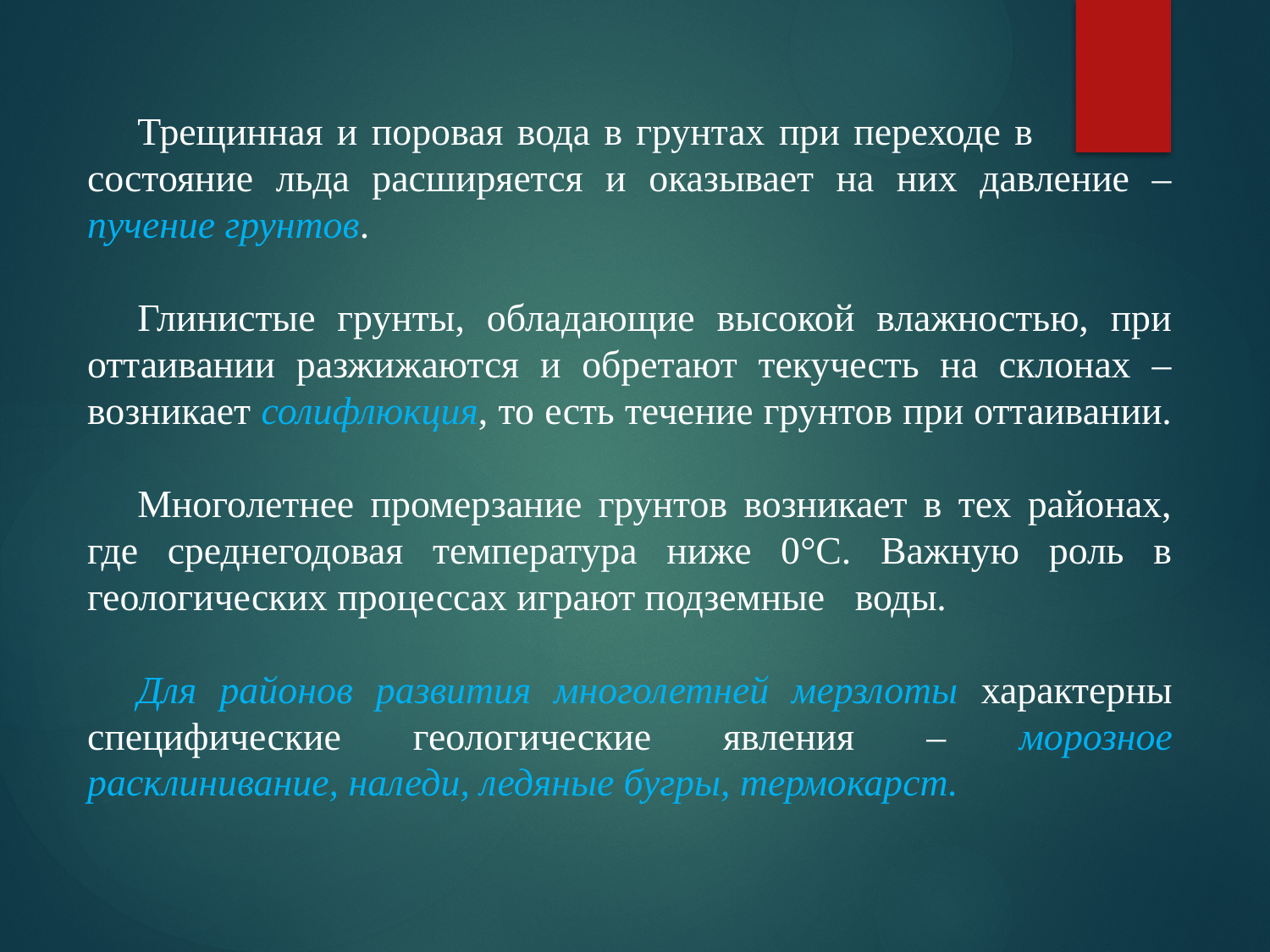

Трещинная и поровая вода в грунтах при переходе в           состояние льда расширяется и оказывает на них давление – пучение грунтов.

Глинистые грунты, обладающие высокой влажностью, при оттаивании разжижаются и обретают текучесть на склонах – возникает солифлюкция, то есть течение грунтов при оттаивании.

Многолетнее промерзание грунтов возникает в тех районах, где среднегодовая температура ниже 0°С. Важную роль в геологических процессах играют подземные   воды.

Для районов развития многолетней мерзлоты характерны специфические геологические явления – морозное расклинивание, наледи, ледяные бугры, термокарст.